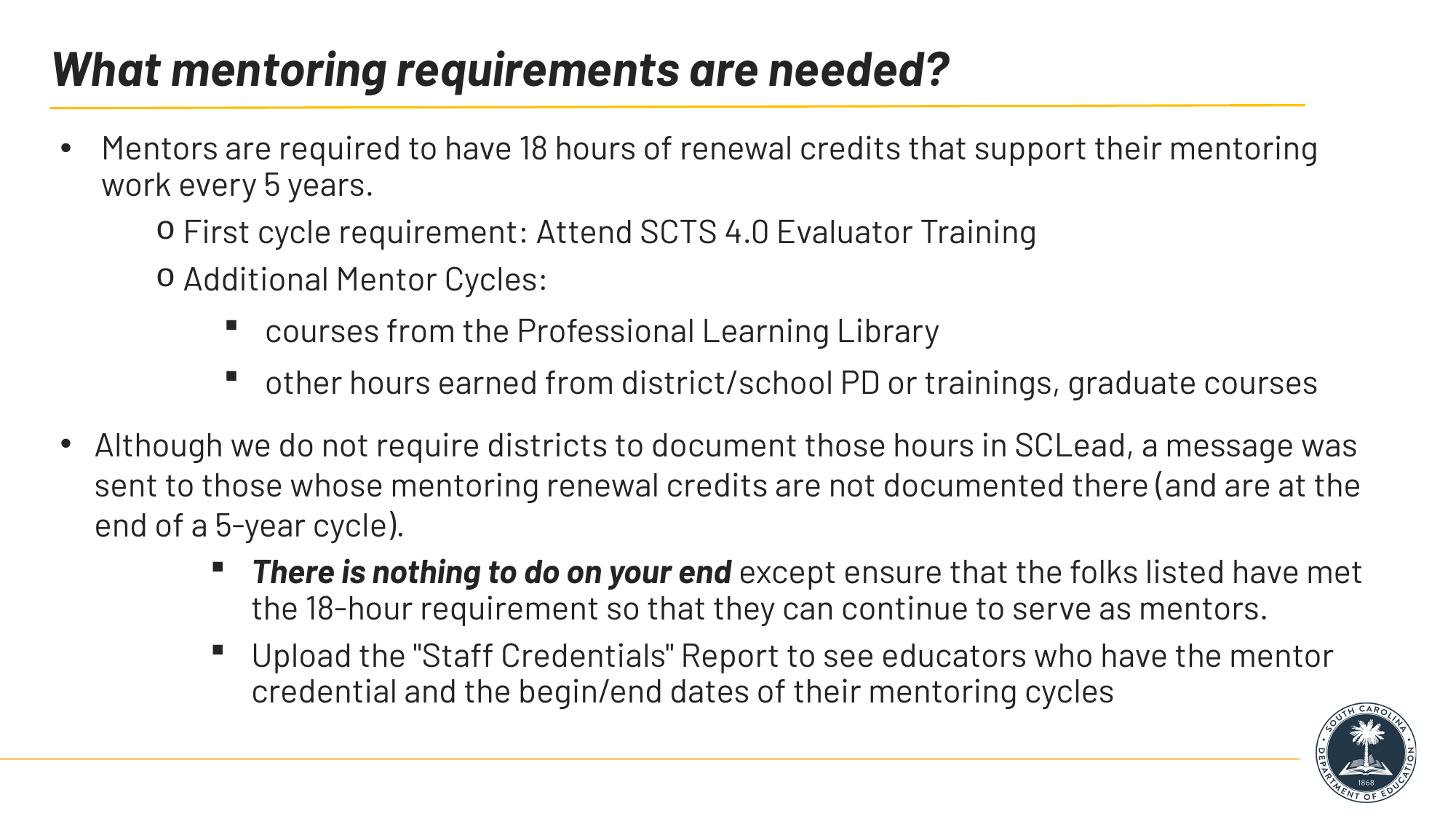

# What mentoring requirements are needed?
Mentors are required to have 18 hours of renewal credits that support their mentoring work every 5 years.
First cycle requirement: Attend SCTS 4.0 Evaluator Training
Additional Mentor Cycles:
courses from the Professional Learning Library
other hours earned from district/school PD or trainings, graduate courses
Although we do not require districts to document those hours in SCLead, a message was sent to those whose mentoring renewal credits are not documented there (and are at the end of a 5-year cycle).
There is nothing to do on your end except ensure that the folks listed have met the 18-hour requirement so that they can continue to serve as mentors.
Upload the "Staff Credentials" Report to see educators who have the mentor credential and the begin/end dates of their mentoring cycles